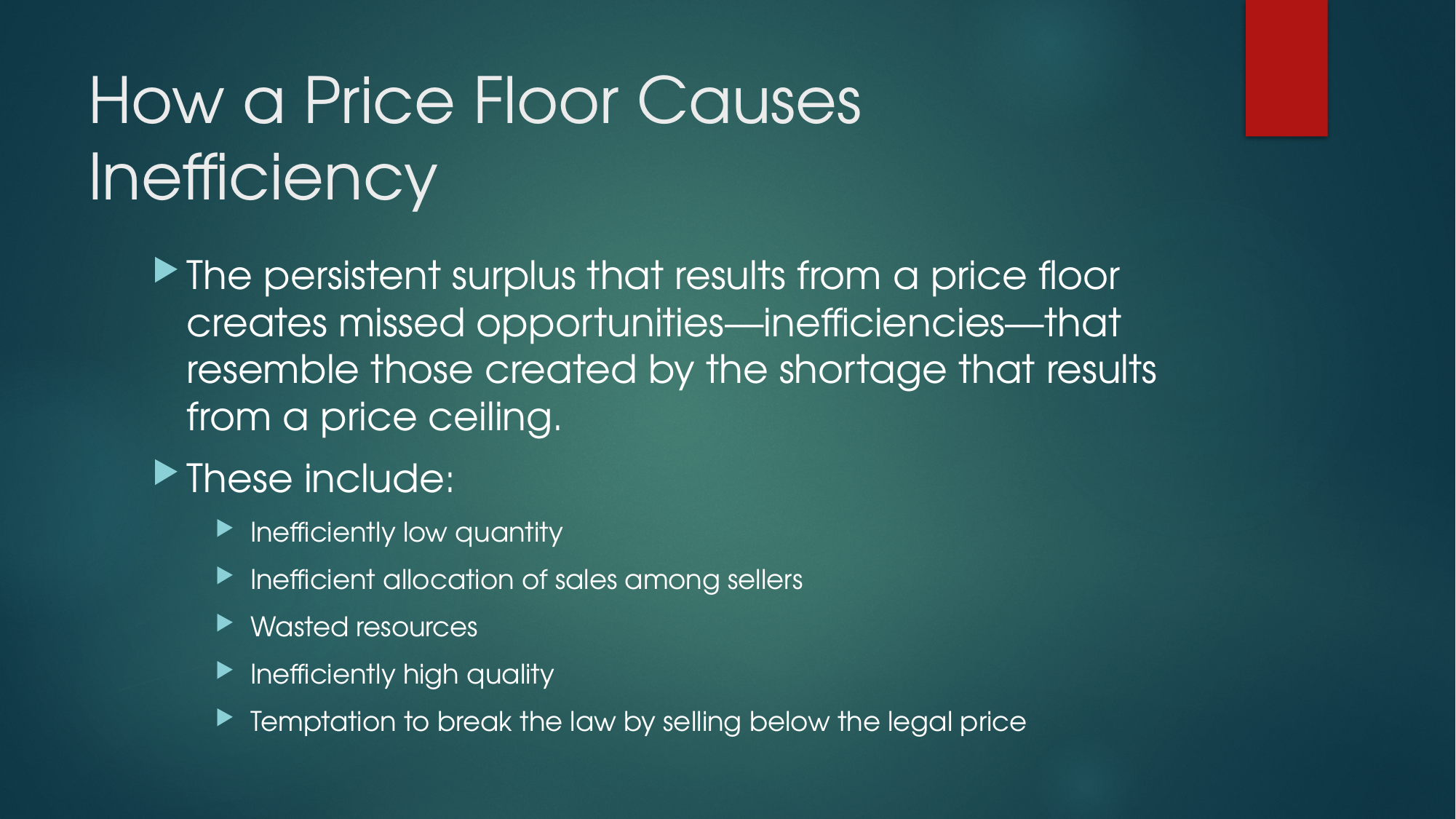

# How a Price Floor Causes Inefficiency
The persistent surplus that results from a price floor creates missed opportunities—inefficiencies—that resemble those created by the shortage that results from a price ceiling.
These include:
Inefficiently low quantity
Inefficient allocation of sales among sellers
Wasted resources
Inefficiently high quality
Temptation to break the law by selling below the legal price